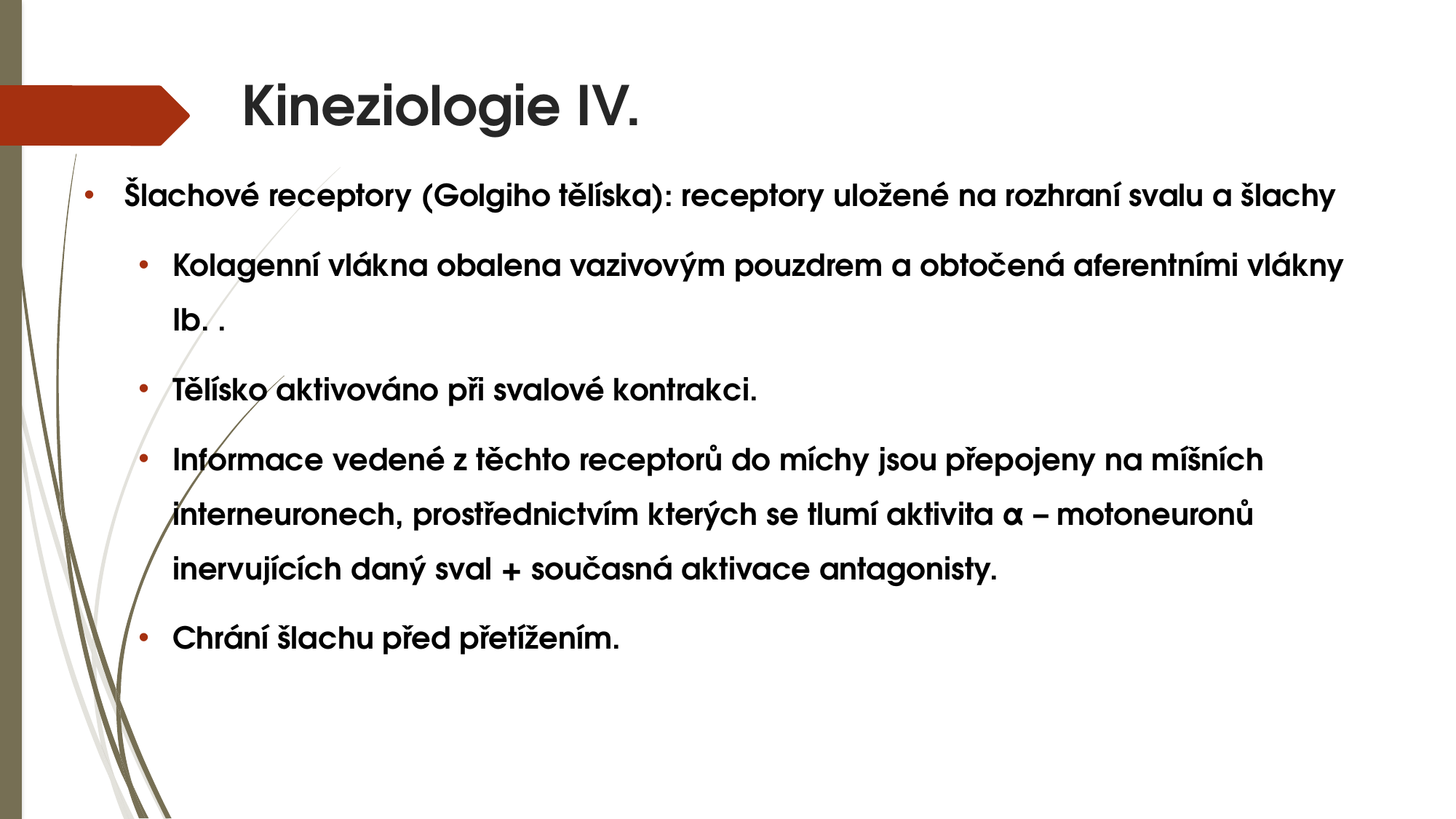

# Kineziologie IV.
Šlachové receptory (Golgiho tělíska): receptory uložené na rozhraní svalu a šlachy
Kolagenní vlákna obalena vazivovým pouzdrem a obtočená aferentními vlákny Ib. .
Tělísko aktivováno při svalové kontrakci.
Informace vedené z těchto receptorů do míchy jsou přepojeny na míšních interneuronech, prostřednictvím kterých se tlumí aktivita α – motoneuronů inervujících daný sval + současná aktivace antagonisty.
Chrání šlachu před přetížením.